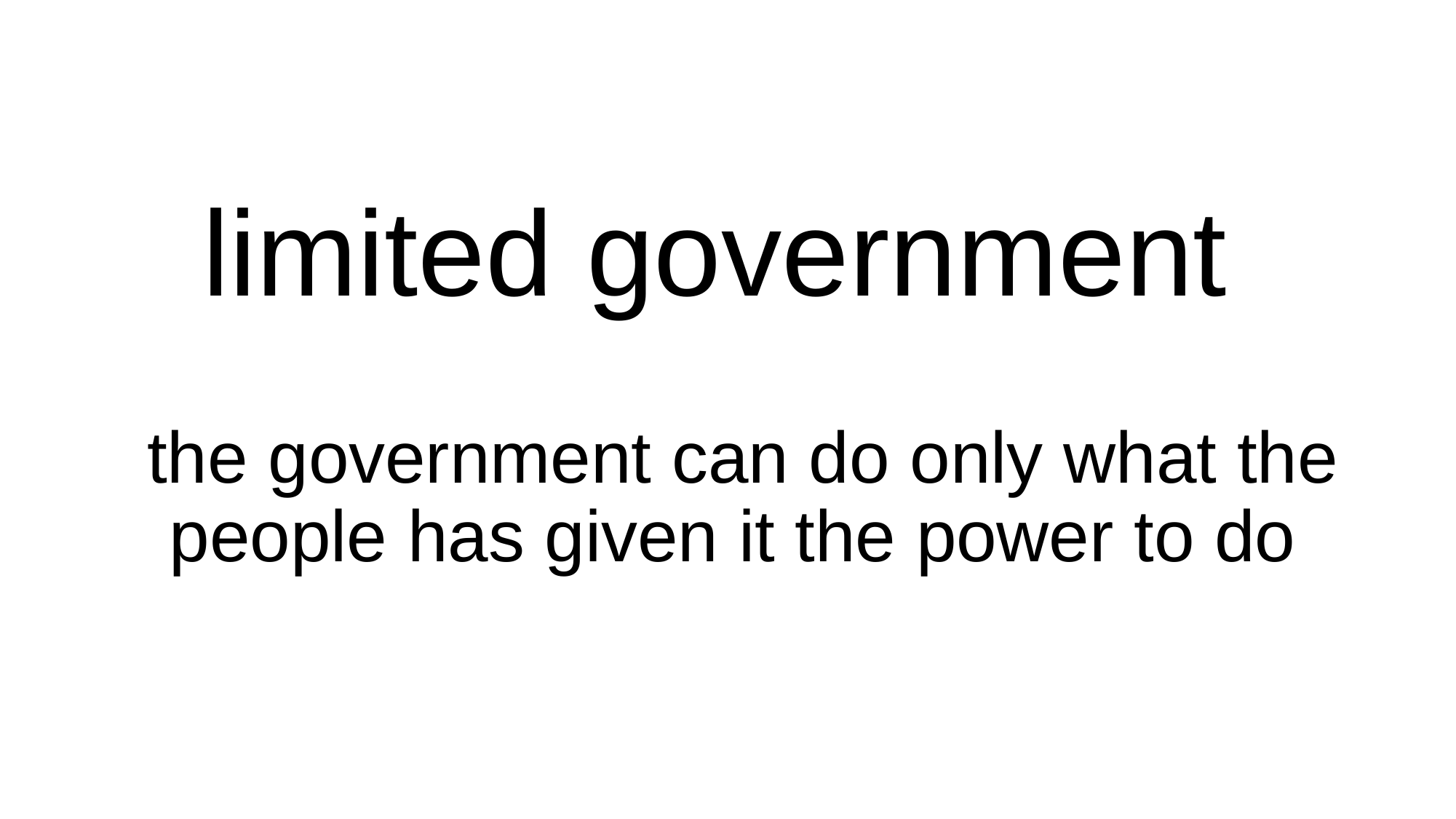

# limited government
the government can do only what the people has given it the power to do